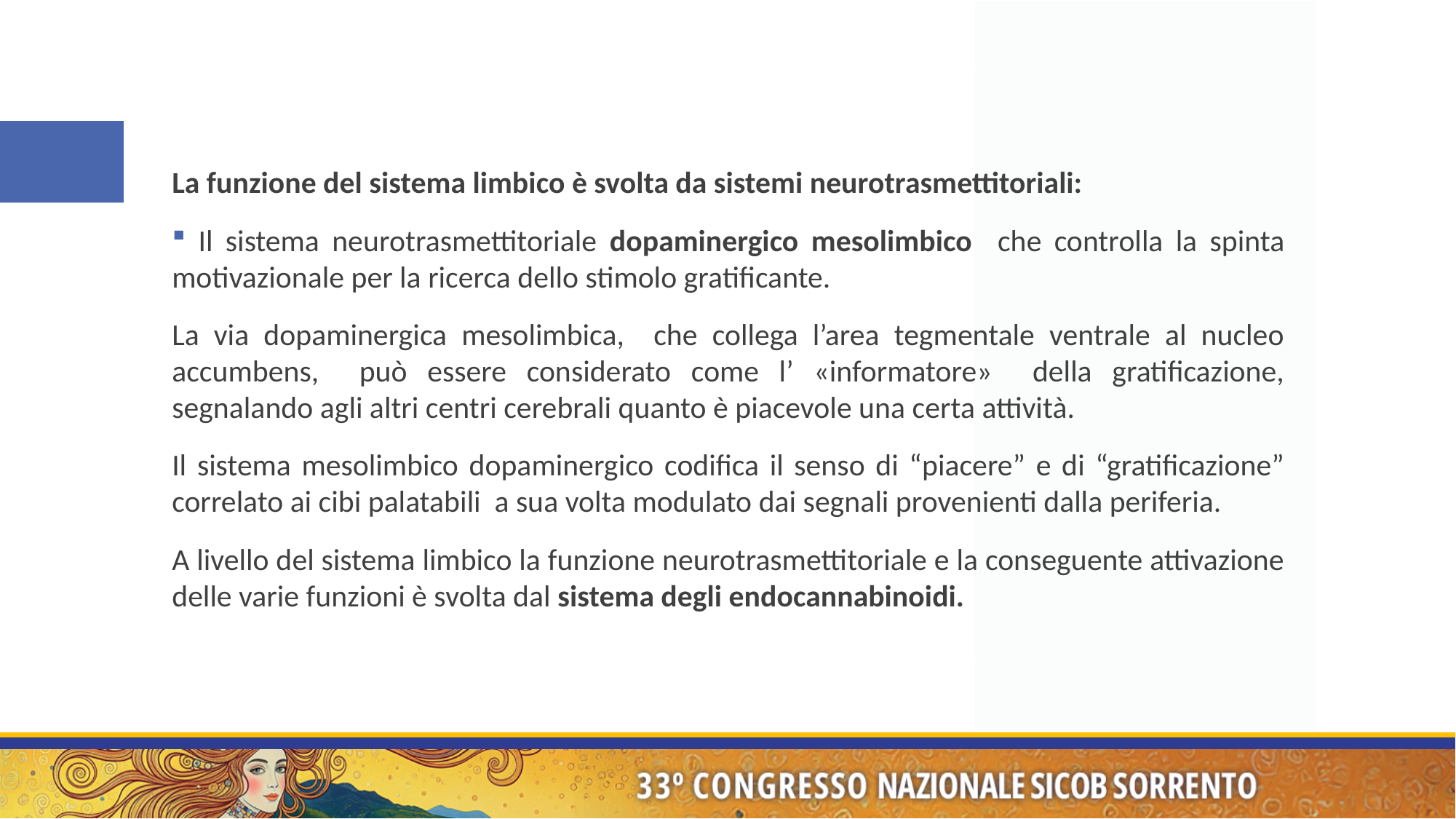

La funzione del sistema limbico è svolta da sistemi neurotrasmettitoriali:
 Il sistema neurotrasmettitoriale dopaminergico mesolimbico  che controlla la spinta motivazionale per la ricerca dello stimolo gratificante.
La via dopaminergica mesolimbica,  che collega l’area tegmentale ventrale al nucleo accumbens,  può essere considerato come l’ «informatore»  della gratificazione, segnalando agli altri centri cerebrali quanto è piacevole una certa attività.
Il sistema mesolimbico dopaminergico codifica il senso di “piacere” e di “gratificazione” correlato ai cibi palatabili  a sua volta modulato dai segnali provenienti dalla periferia.
A livello del sistema limbico la funzione neurotrasmettitoriale e la conseguente attivazione delle varie funzioni è svolta dal sistema degli endocannabinoidi.